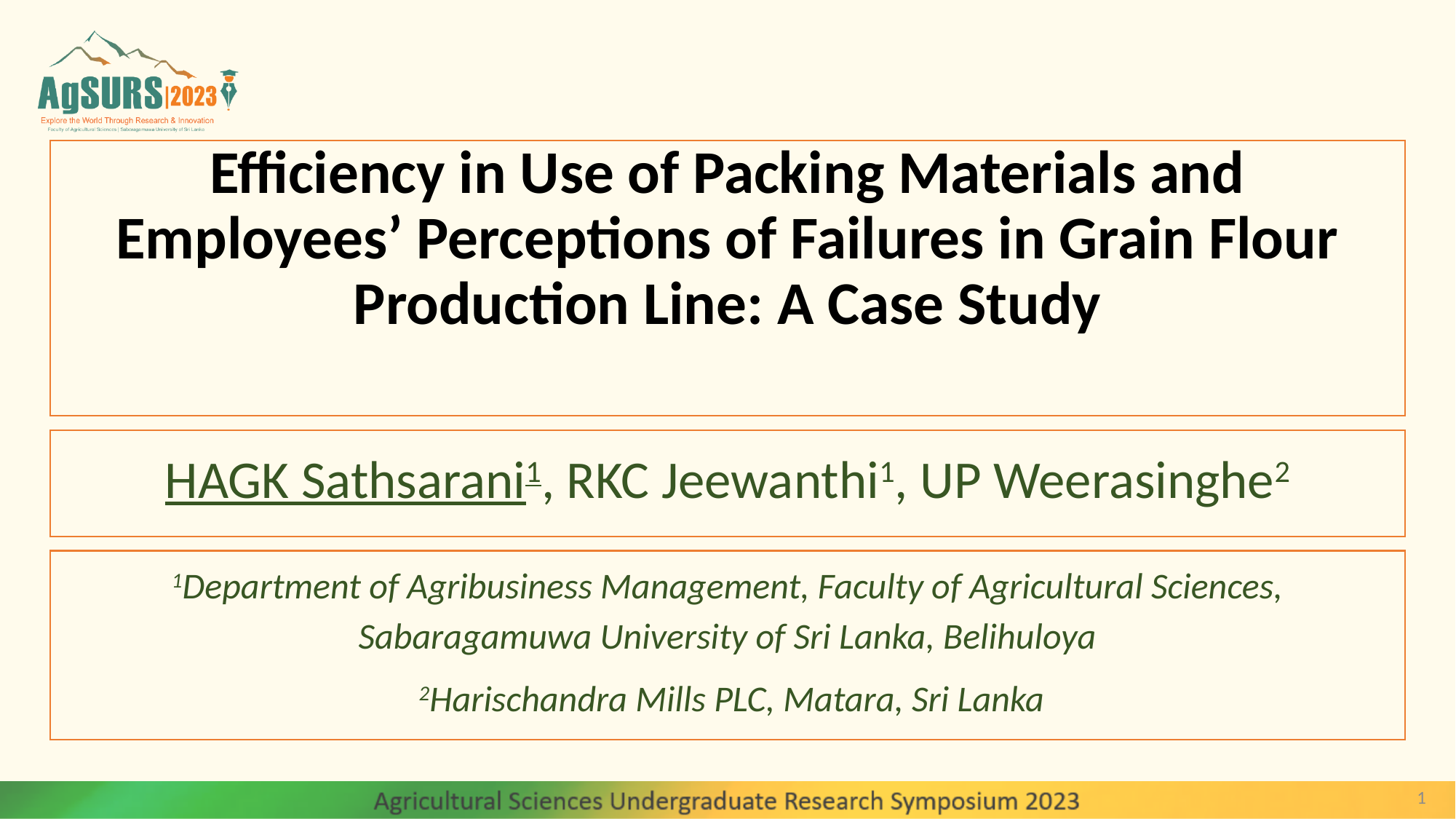

# Efficiency in Use of Packing Materials and Employees’ Perceptions of Failures in Grain Flour Production Line: A Case Study
HAGK Sathsarani1, RKC Jeewanthi1, UP Weerasinghe2

1Department of Agribusiness Management, Faculty of Agricultural Sciences, Sabaragamuwa University of Sri Lanka, Belihuloya
 2Harischandra Mills PLC, Matara, Sri Lanka

1